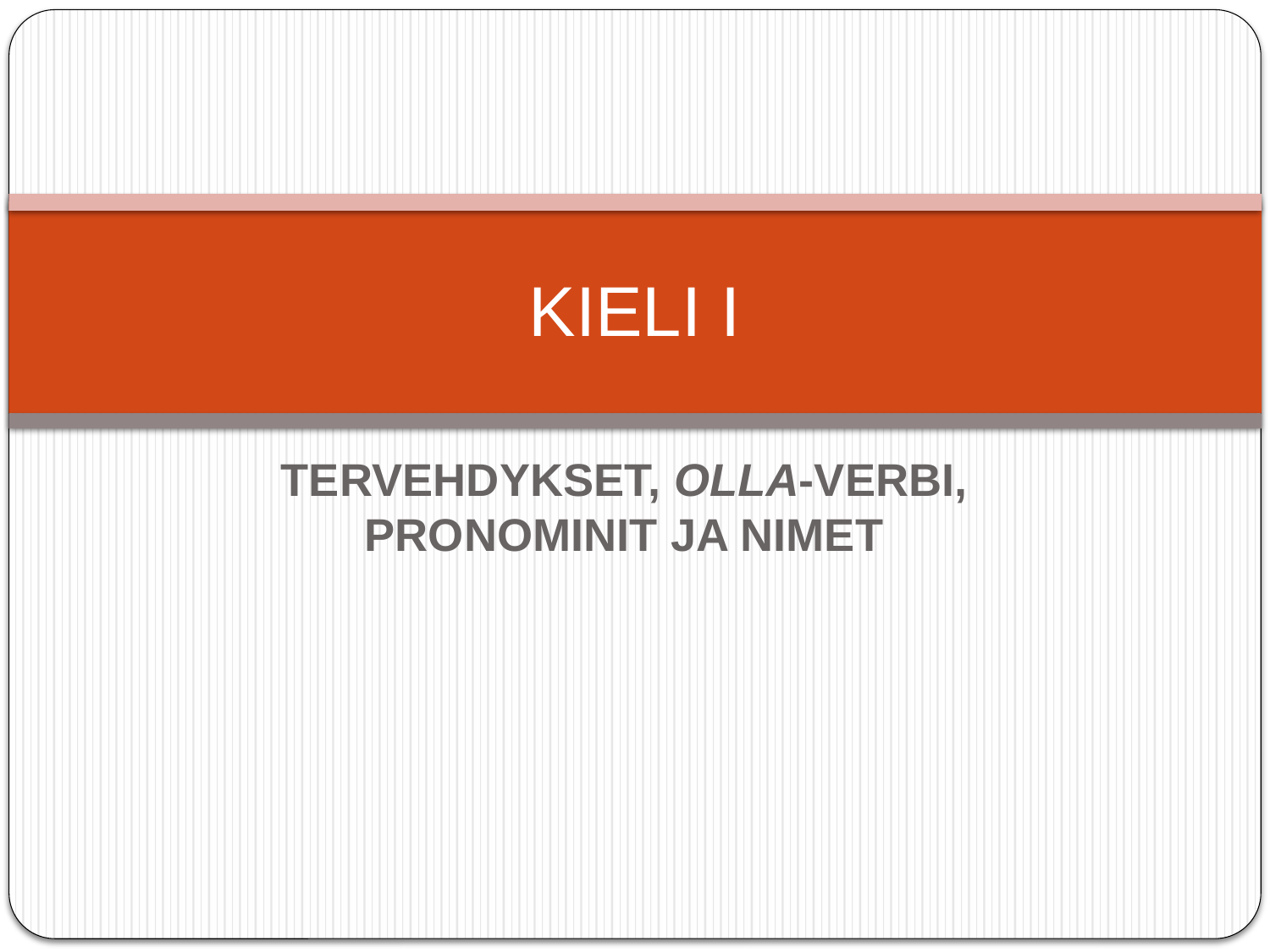

# KIELI I
TERVEHDYKSET, OLLA-VERBI, PRONOMINIT JA NIMET